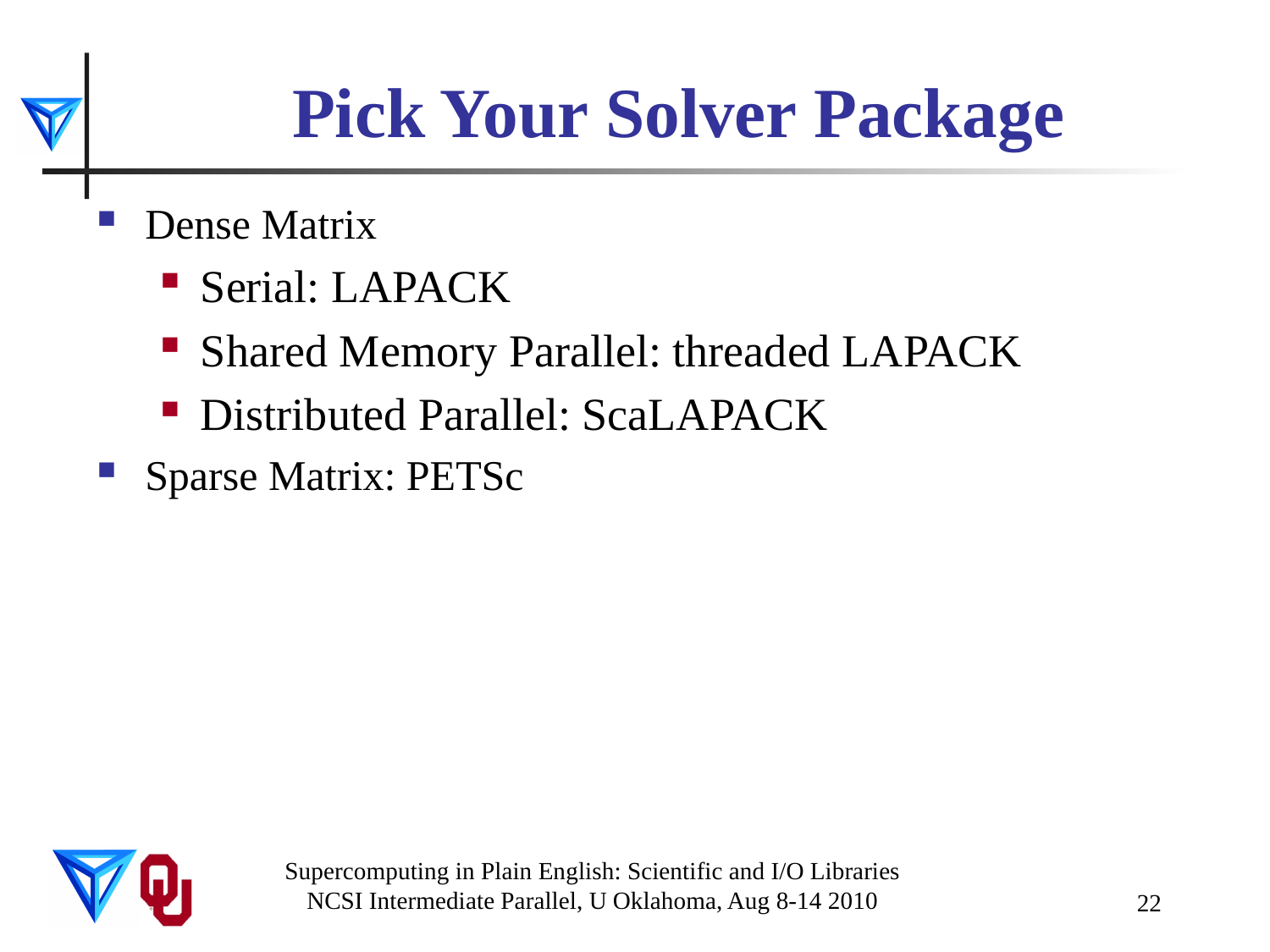

# Pick Your Solver Package
Dense Matrix
Serial: LAPACK
Shared Memory Parallel: threaded LAPACK
Distributed Parallel: ScaLAPACK
Sparse Matrix: PETSc
Supercomputing in Plain English: Scientific and I/O Libraries
NCSI Intermediate Parallel, U Oklahoma, Aug 8-14 2010
22